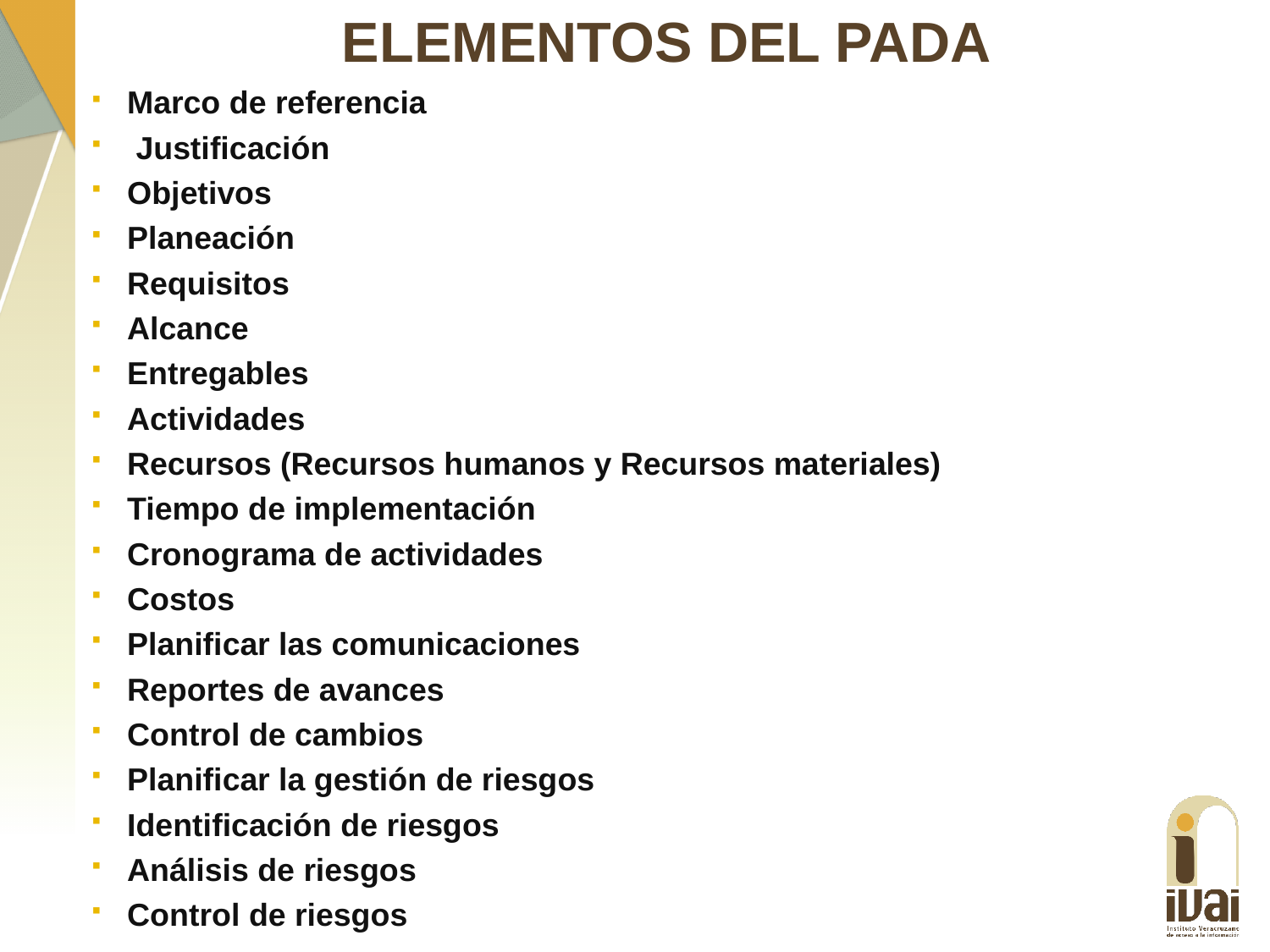

# ELEMENTOS DEL PADA
Marco de referencia
 Justificación
Objetivos
Planeación
Requisitos
Alcance
Entregables
Actividades
Recursos (Recursos humanos y Recursos materiales)
Tiempo de implementación
Cronograma de actividades
Costos
Planificar las comunicaciones
Reportes de avances
Control de cambios
Planificar la gestión de riesgos
Identificación de riesgos
Análisis de riesgos
Control de riesgos